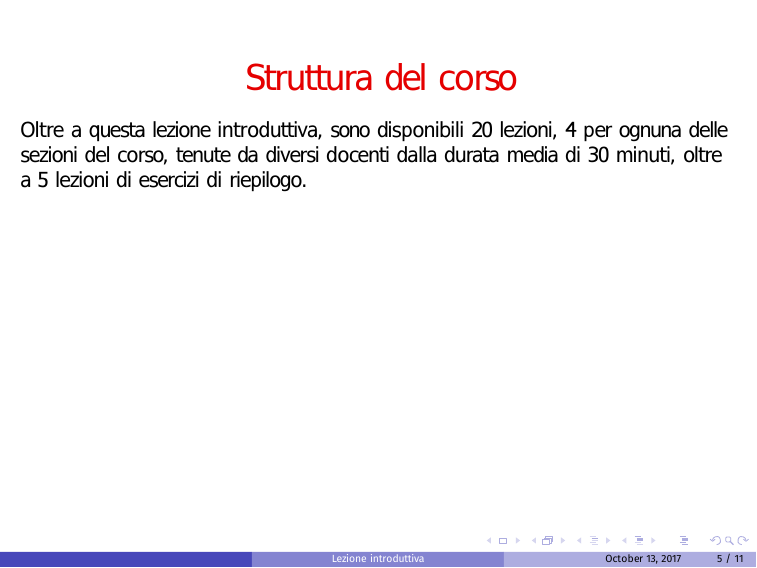

# Struttura del corso
Oltre a questa lezione introduttiva, sono disponibili 20 lezioni, 4 per ognuna delle sezioni del corso, tenute da diversi docenti dalla durata media di 30 minuti, oltre a 5 lezioni di esercizi di riepilogo.

Lezione introduttiva
October 13, 2017
5 / 11